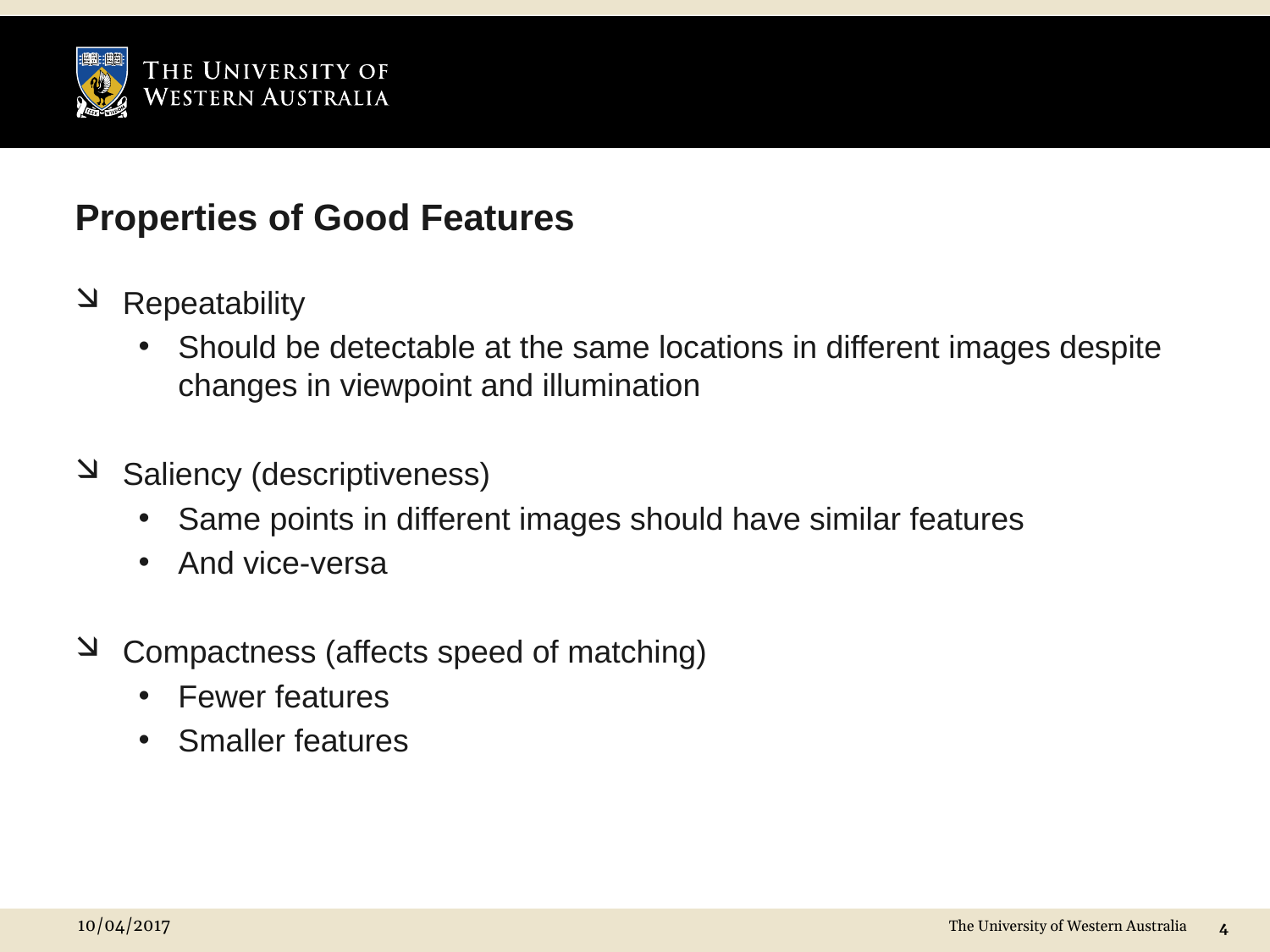

# Properties of Good Features
Repeatability
Should be detectable at the same locations in different images despite changes in viewpoint and illumination

Saliency (descriptiveness)
Same points in different images should have similar features
And vice-versa

Compactness (affects speed of matching)
Fewer features
Smaller features

10/04/2017
   4